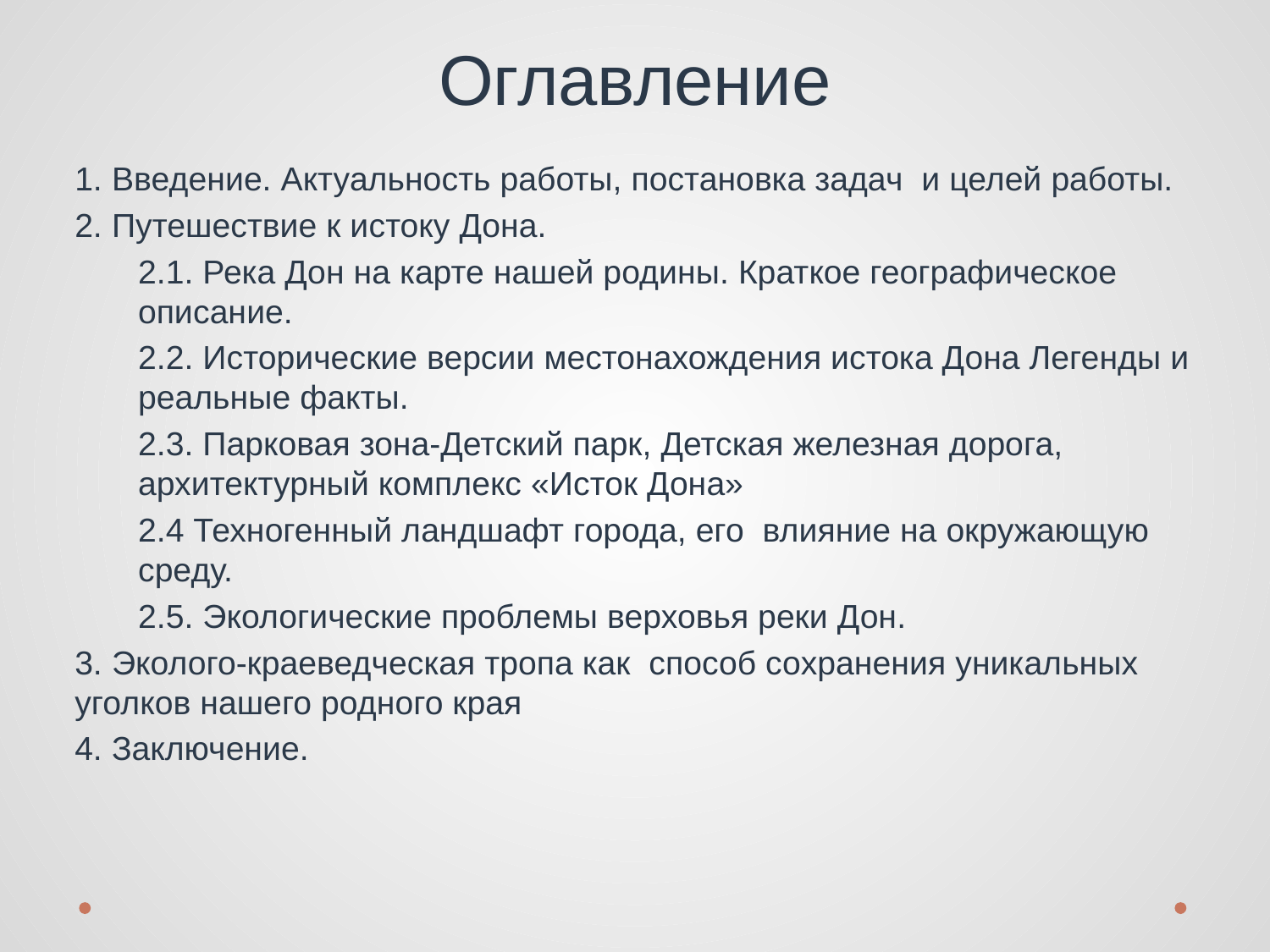

# Оглавление
1. Введение. Актуальность работы, постановка задач  и целей работы.
2. Путешествие к истоку Дона.
2.1. Река Дон на карте нашей родины. Краткое географическое  описание.
2.2. Исторические версии местонахождения истока Дона Легенды и реальные факты.
2.3. Парковая зона-Детский парк, Детская железная дорога, архитектурный комплекс «Исток Дона»
2.4 Техногенный ландшафт города, его  влияние на окружающую среду.
2.5. Экологические проблемы верховья реки Дон.
3. Эколого-краеведческая тропа как  способ сохранения уникальных уголков нашего родного края
4. Заключение.